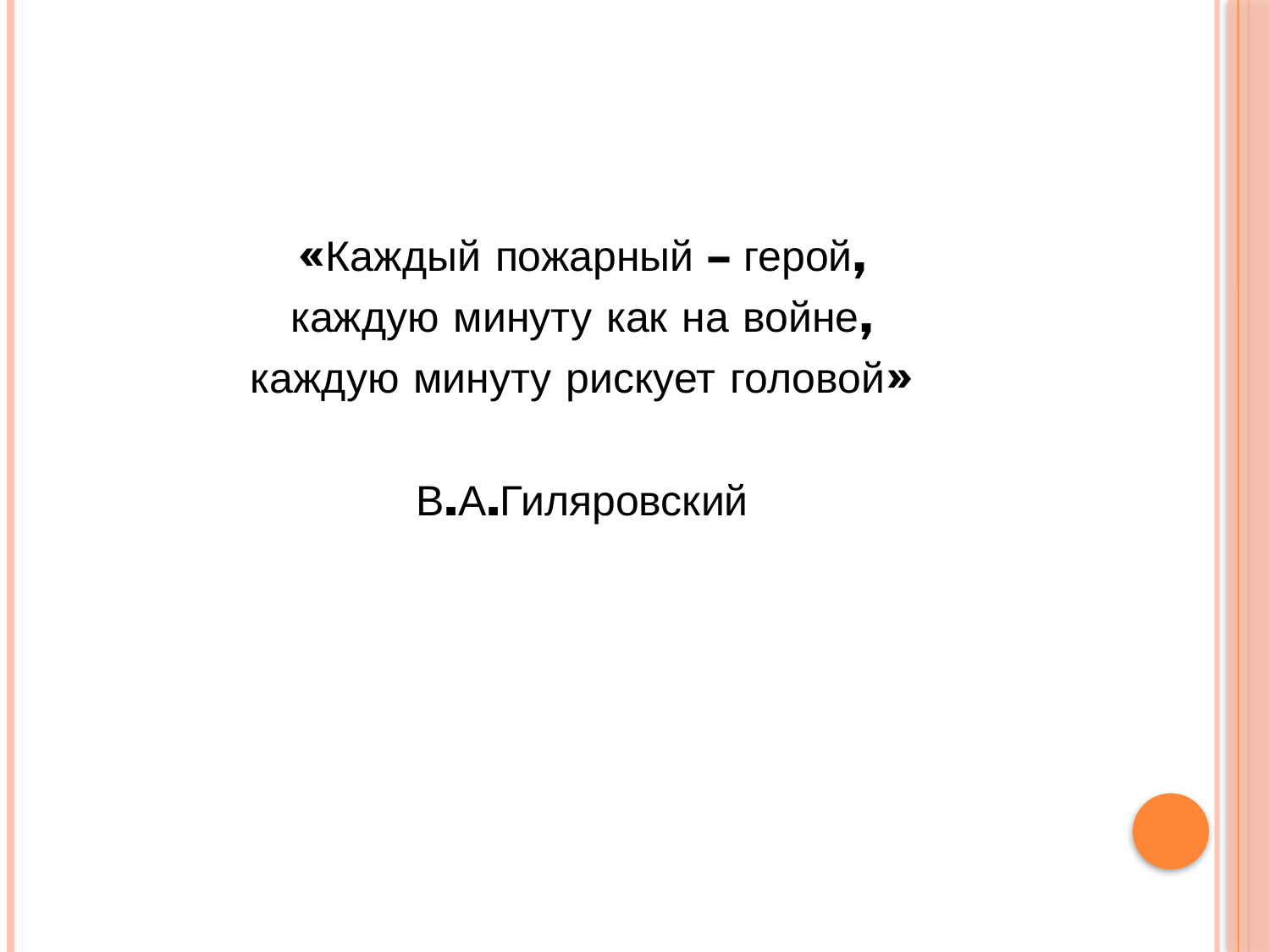

#
«Каждый пожарный – герой,
каждую минуту как на войне,
каждую минуту рискует головой»

В.А.Гиляровский